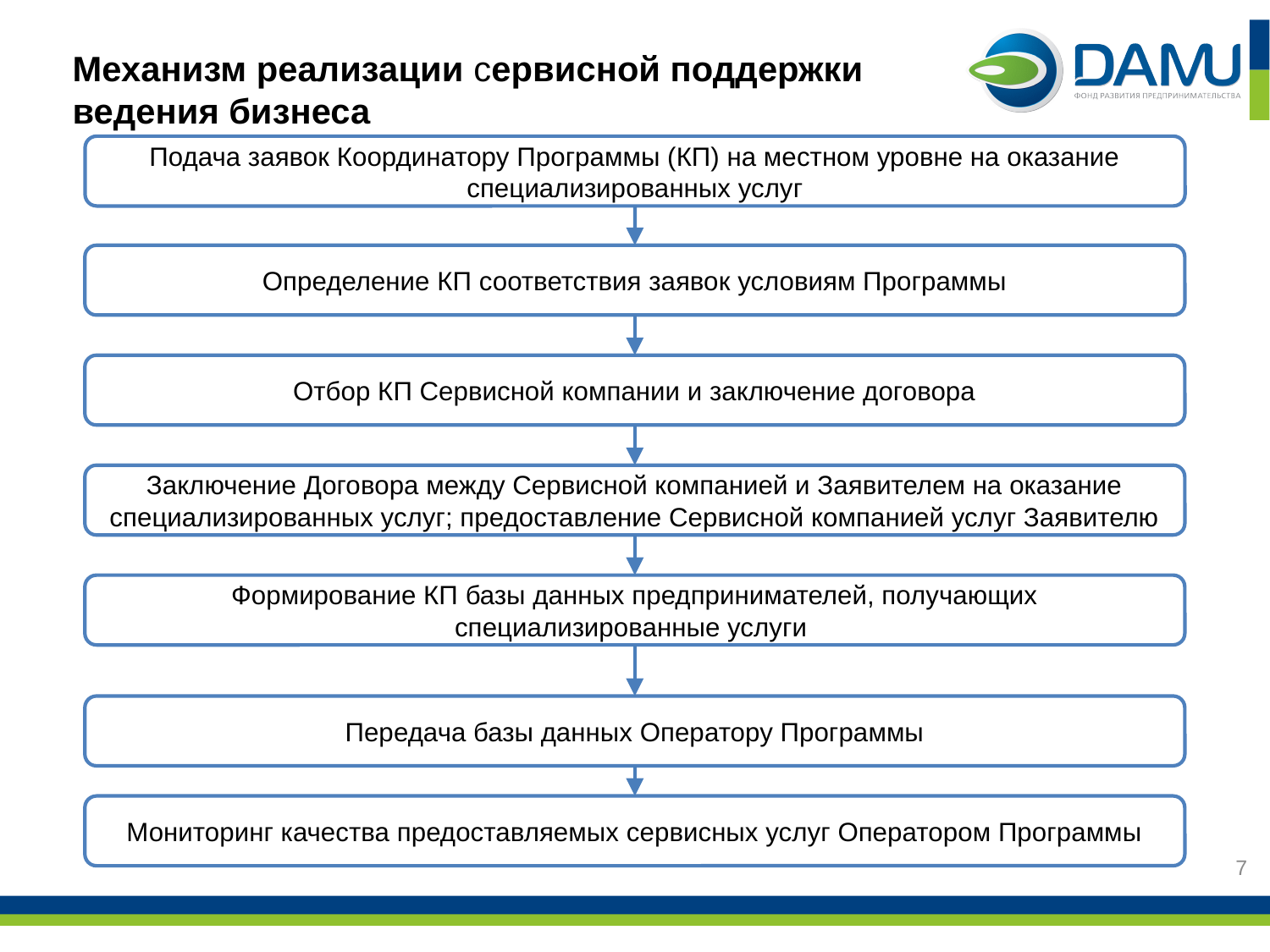

Механизм реализации сервисной поддержки
ведения бизнеса
Подача заявок Координатору Программы (КП) на местном уровне на оказание специализированных услуг
Определение КП соответствия заявок условиям Программы
Отбор КП Сервисной компании и заключение договора
Заключение Договора между Сервисной компанией и Заявителем на оказание специализированных услуг; предоставление Сервисной компанией услуг Заявителю
Формирование КП базы данных предпринимателей, получающих специализированные услуги
Передача базы данных Оператору Программы
Мониторинг качества предоставляемых сервисных услуг Оператором Программы
7